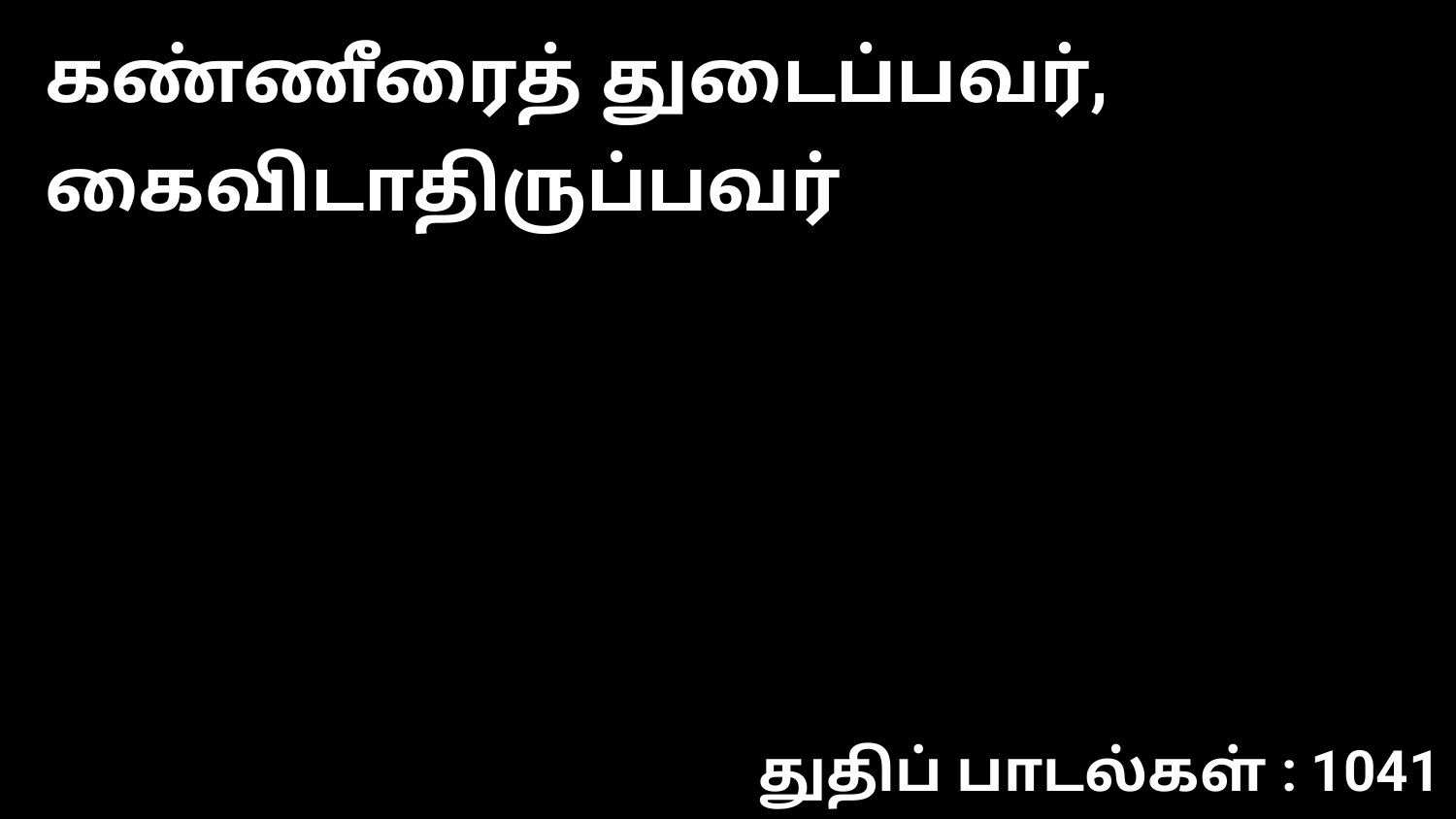

கண்ணீரைத் துடைப்பவர், கைவிடாதிருப்பவர்
துதிப் பாடல்கள் : 1041